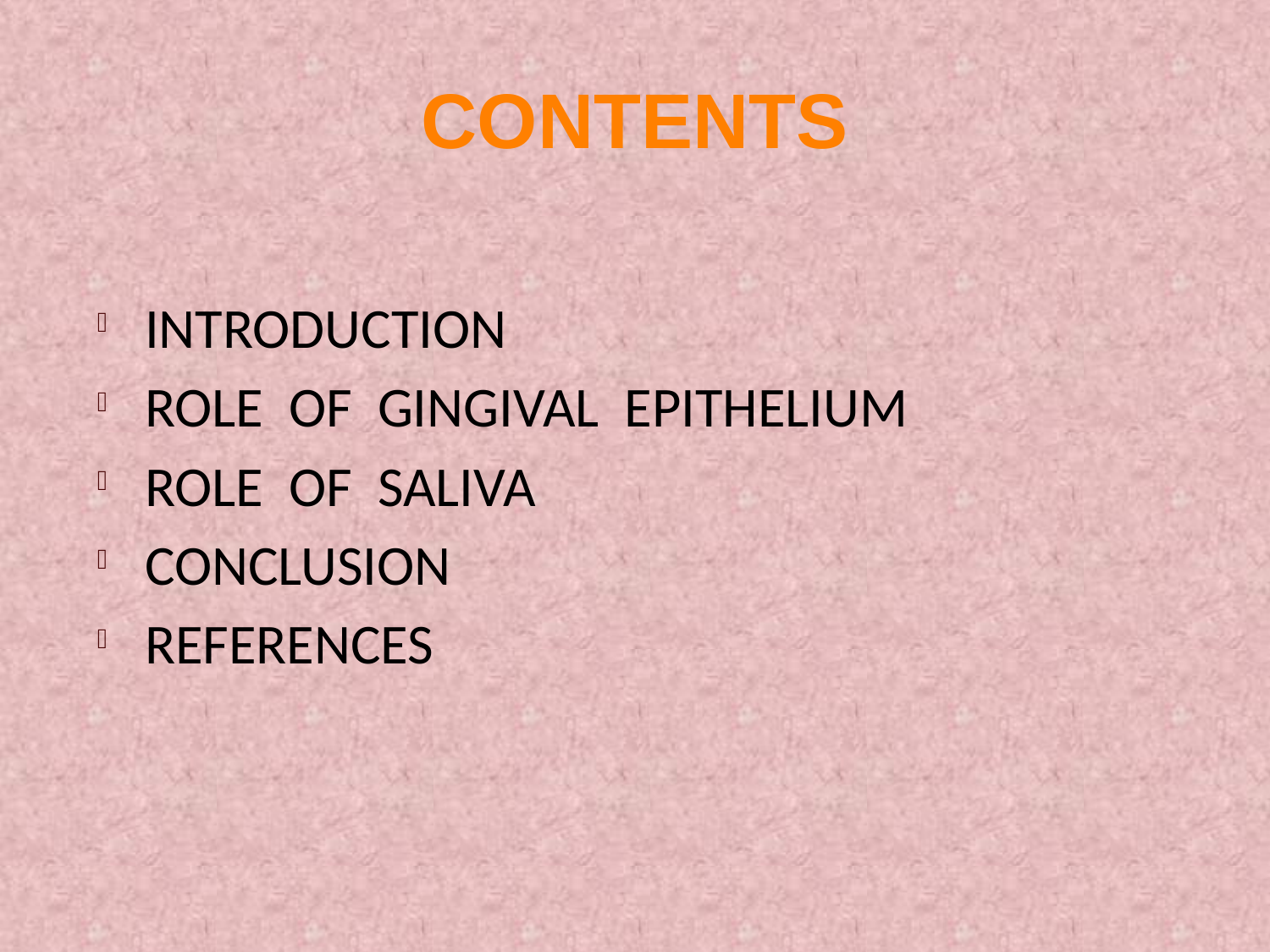

# CONTENTS
INTRODUCTION
ROLE  OF  GINGIVAL  EPITHELIUM
ROLE  OF  SALIVA
CONCLUSION
REFERENCES